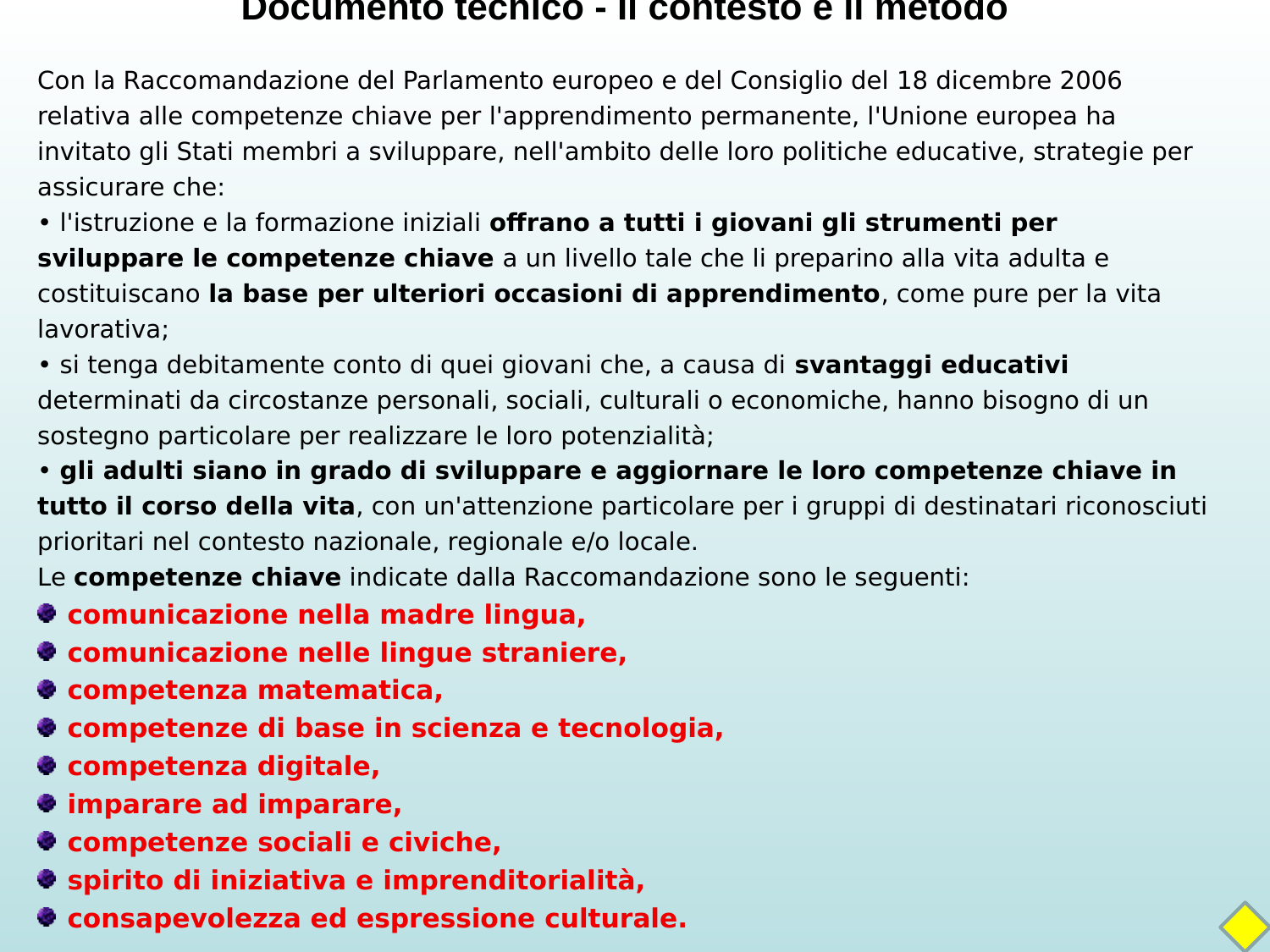

Documento tecnico - Il contesto e il metodo

Con la Raccomandazione del Parlamento europeo e del Consiglio del 18 dicembre 2006 relativa alle competenze chiave per l'apprendimento permanente, l'Unione europea ha invitato gli Stati membri a sviluppare, nell'ambito delle loro politiche educative, strategie per assicurare che:
• l'istruzione e la formazione iniziali offrano a tutti i giovani gli strumenti per sviluppare le competenze chiave a un livello tale che li preparino alla vita adulta e costituiscano la base per ulteriori occasioni di apprendimento, come pure per la vita lavorativa;
• si tenga debitamente conto di quei giovani che, a causa di svantaggi educativi determinati da circostanze personali, sociali, culturali o economiche, hanno bisogno di un sostegno particolare per realizzare le loro potenzialità;
• gli adulti siano in grado di sviluppare e aggiornare le loro competenze chiave in tutto il corso della vita, con un'attenzione particolare per i gruppi di destinatari riconosciuti prioritari nel contesto nazionale, regionale e/o locale.
Le competenze chiave indicate dalla Raccomandazione sono le seguenti:
comunicazione nella madre lingua,
comunicazione nelle lingue straniere,
competenza matematica,
competenze di base in scienza e tecnologia,
competenza digitale,
imparare ad imparare,
competenze sociali e civiche,
spirito di iniziativa e imprenditorialità,
consapevolezza ed espressione culturale.